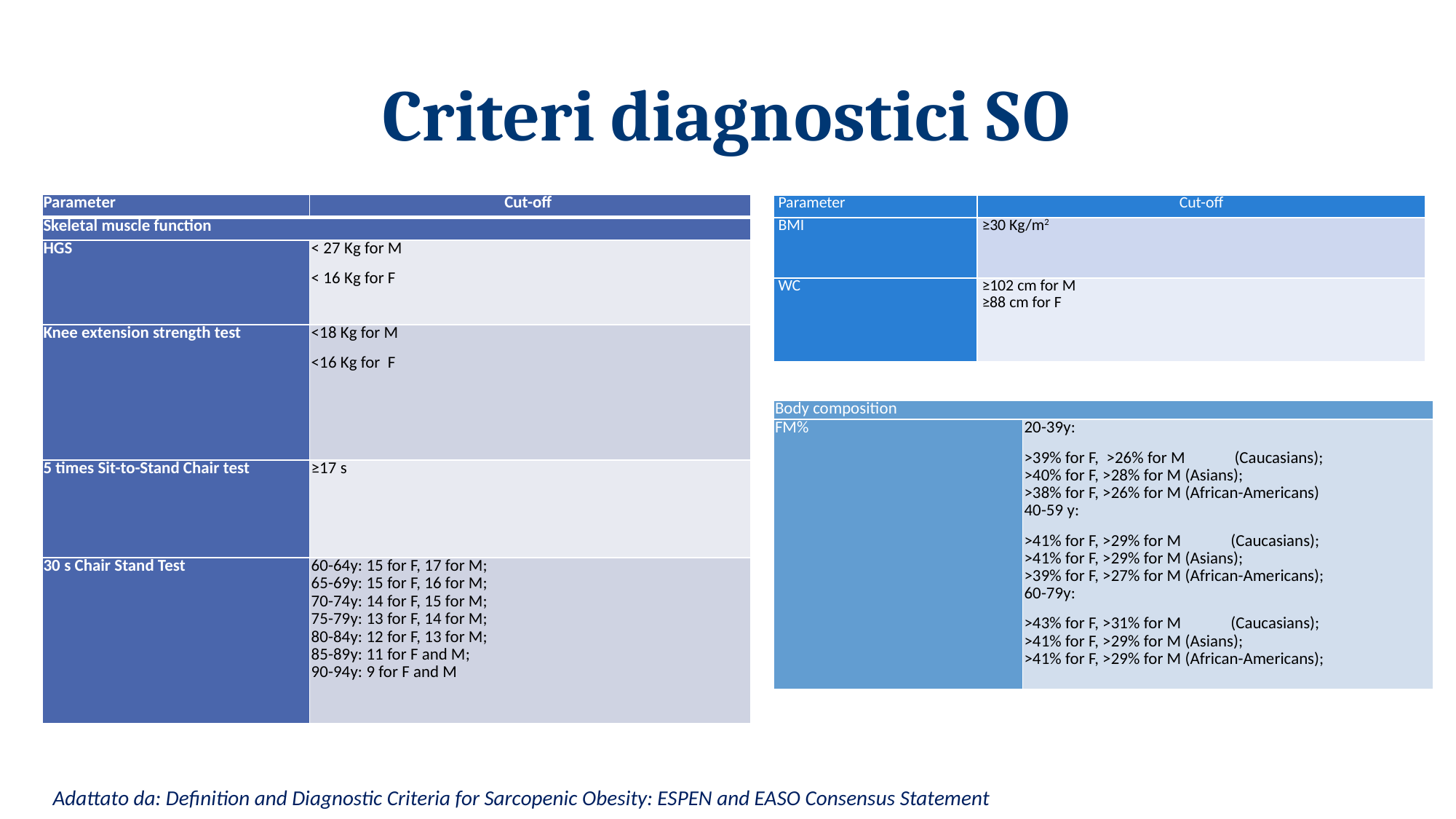

# Criteri diagnostici SO
| Parameter | Cut-off |
| --- | --- |
| Skeletal muscle function |  |
| HGS | < 27 Kg for M < 16 Kg for F |
| Knee extension strength test | <18 Kg for M <16 Kg for F |
| 5 times Sit-to-Stand Chair test | ≥17 s |
| 30 s Chair Stand Test | 60-64y: 15 for F, 17 for M; 65-69y: 15 for F, 16 for M; 70-74y: 14 for F, 15 for M; 75-79y: 13 for F, 14 for M; 80-84y: 12 for F, 13 for M; 85-89y: 11 for F and M; 90-94y: 9 for F and M |
| Parameter | Cut-off |
| --- | --- |
| BMI | ≥30 Kg/m2 |
| WC | ≥102 cm for M ≥88 cm for F |
| Body composition |  |
| --- | --- |
| FM% | 20-39y: >39% for F, >26% for M (Caucasians); >40% for F, >28% for M (Asians); >38% for F, >26% for M (African-Americans) 40-59 y: >41% for F, >29% for M (Caucasians); >41% for F, >29% for M (Asians); >39% for F, >27% for M (African-Americans); 60-79y: >43% for F, >31% for M (Caucasians); >41% for F, >29% for M (Asians); >41% for F, >29% for M (African-Americans); |
Adattato da: Definition and Diagnostic Criteria for Sarcopenic Obesity: ESPEN and EASO Consensus Statement